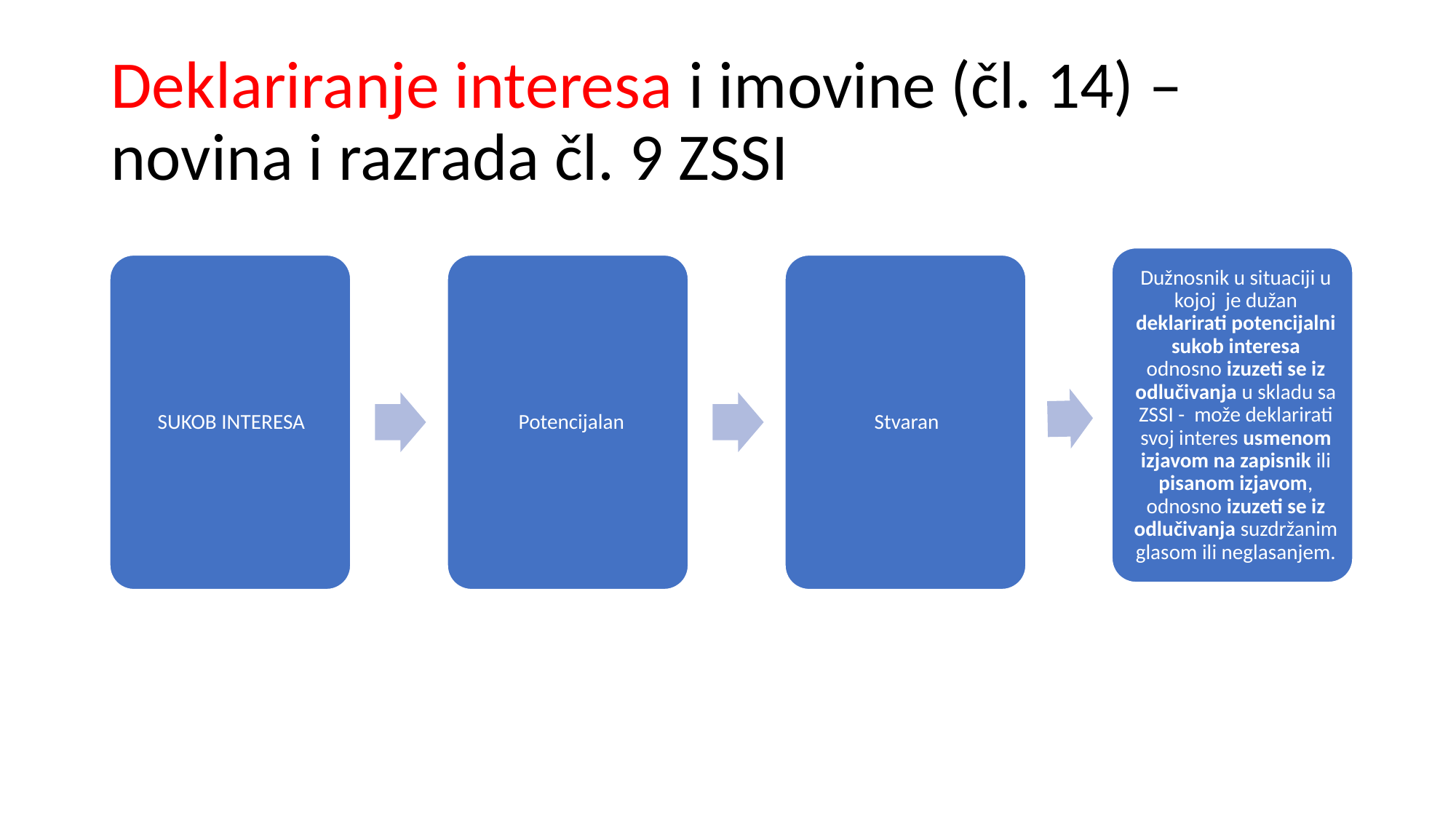

# Deklariranje interesa i imovine (čl. 14) – novina i razrada čl. 9 ZSSI
SUKOB INTERESA

Potencijalan

Stvaran

Dužnosnik u situaciji u kojoj  je dužan deklarirati potencijalni sukob interesa odnosno izuzeti se iz odlučivanja u skladu sa ZSSI -  može deklarirati svoj interes usmenom izjavom na zapisnik ili pisanom izjavom, odnosno izuzeti se iz odlučivanja suzdržanim glasom ili neglasanjem.